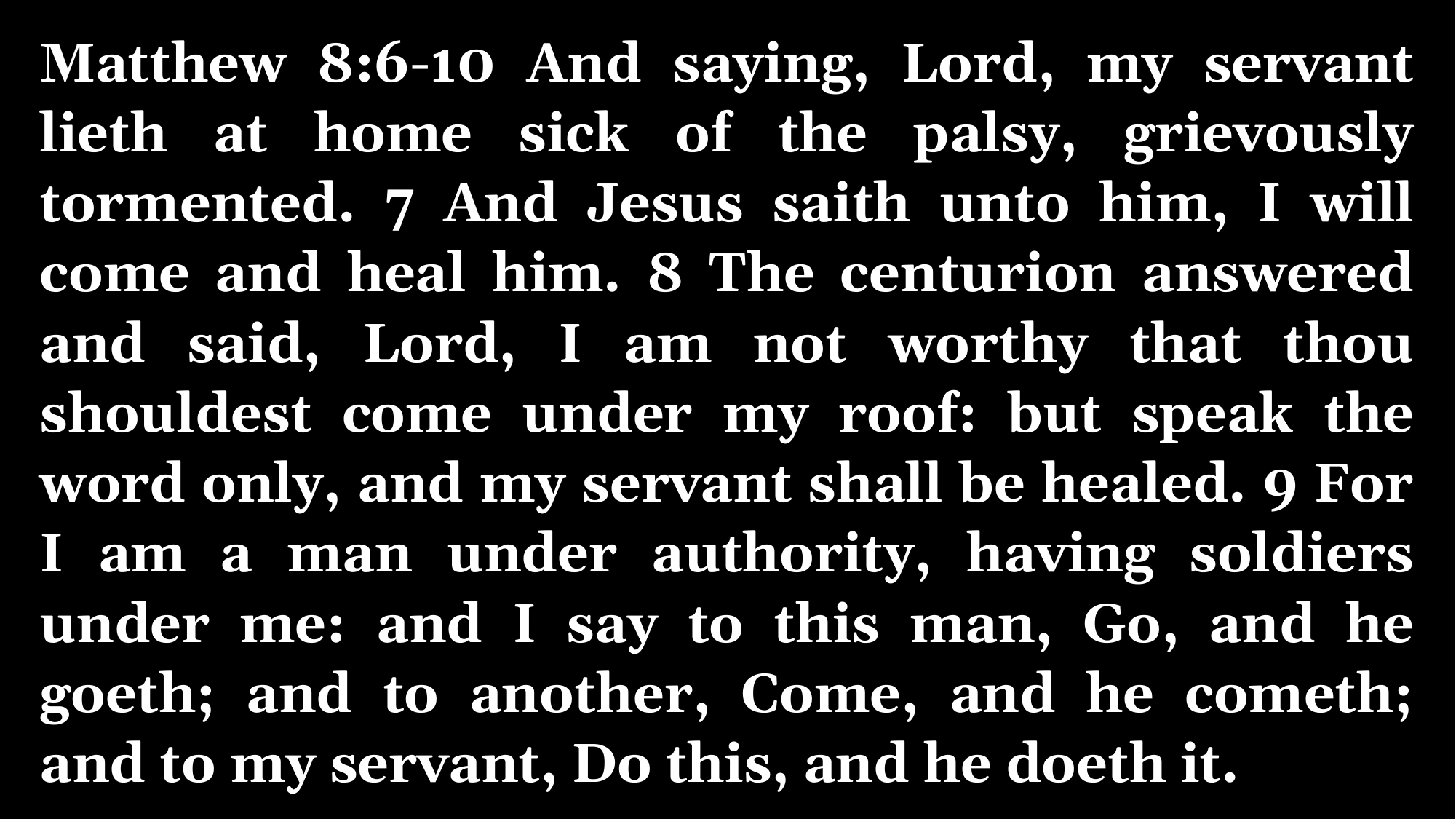

Matthew 8:6-10 And saying, Lord, my servant lieth at home sick of the palsy, grievously tormented. 7 And Jesus saith unto him, I will come and heal him. 8 The centurion answered and said, Lord, I am not worthy that thou shouldest come under my roof: but speak the word only, and my servant shall be healed. 9 For I am a man under authority, having soldiers under me: and I say to this man, Go, and he goeth; and to another, Come, and he cometh; and to my servant, Do this, and he doeth it.